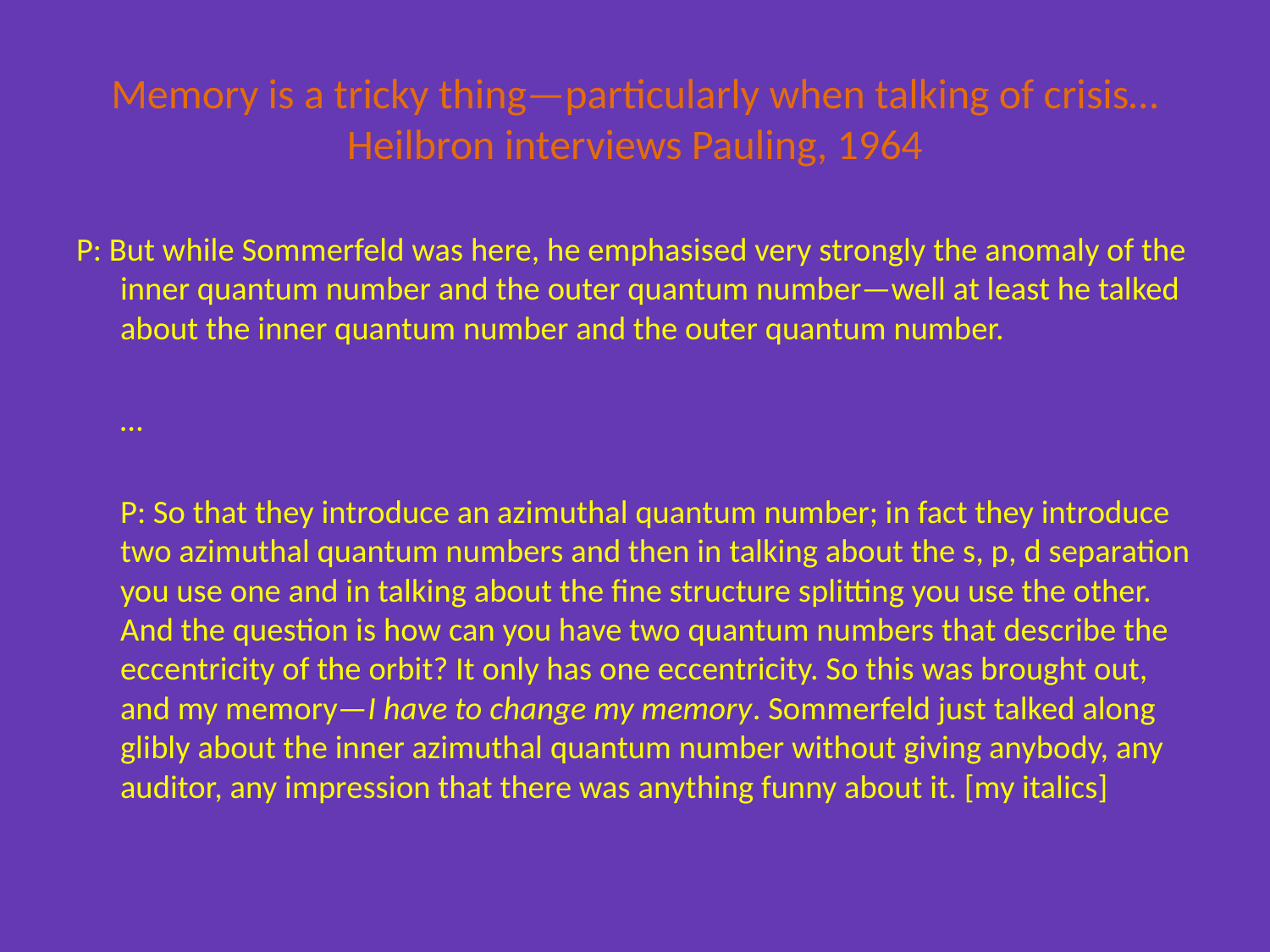

# Memory is a tricky thing—particularly when talking of crisis… Heilbron interviews Pauling, 1964
P: But while Sommerfeld was here, he emphasised very strongly the anomaly of the inner quantum number and the outer quantum number—well at least he talked about the inner quantum number and the outer quantum number.

	…

	P: So that they introduce an azimuthal quantum number; in fact they introduce two azimuthal quantum numbers and then in talking about the s, p, d separation you use one and in talking about the fine structure splitting you use the other. And the question is how can you have two quantum numbers that describe the eccentricity of the orbit? It only has one eccentricity. So this was brought out, and my memory—I have to change my memory. Sommerfeld just talked along glibly about the inner azimuthal quantum number without giving anybody, any auditor, any impression that there was anything funny about it. [my italics]